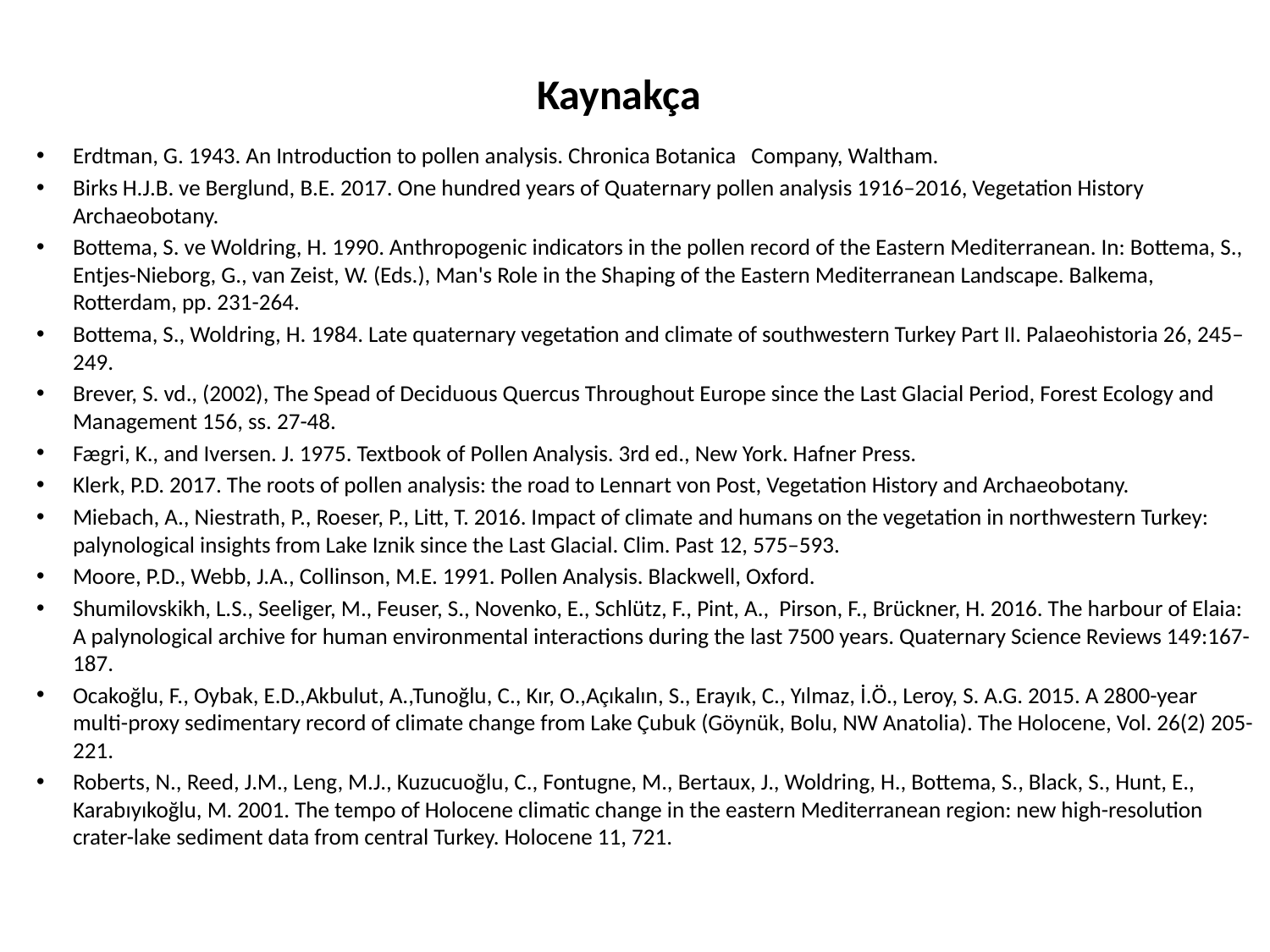

# Kaynakça
Erdtman, G. 1943. An Introduction to pollen analysis. Chronica Botanica   Company, Waltham.
Birks H.J.B. ve Berglund, B.E. 2017. One hundred years of Quaternary pollen analysis 1916–2016, Vegetation History Archaeobotany.
Bottema, S. ve Woldring, H. 1990. Anthropogenic indicators in the pollen record of the Eastern Mediterranean. In: Bottema, S., Entjes-Nieborg, G., van Zeist, W. (Eds.), Man's Role in the Shaping of the Eastern Mediterranean Landscape. Balkema, Rotterdam, pp. 231-264.
Bottema, S., Woldring, H. 1984. Late quaternary vegetation and climate of southwestern Turkey Part II. Palaeohistoria 26, 245–249.
Brever, S. vd., (2002), The Spead of Deciduous Quercus Throughout Europe since the Last Glacial Period, Forest Ecology and Management 156, ss. 27-48.
Fægri, K., and Iversen. J. 1975. Textbook of Pollen Analysis. 3rd ed., New York. Hafner Press.
Klerk, P.D. 2017. The roots of pollen analysis: the road to Lennart von Post, Vegetation History and Archaeobotany.
Miebach, A., Niestrath, P., Roeser, P., Litt, T. 2016. Impact of climate and humans on the vegetation in northwestern Turkey: palynological insights from Lake Iznik since the Last Glacial. Clim. Past 12, 575–593.
Moore, P.D., Webb, J.A., Collinson, M.E. 1991. Pollen Analysis. Blackwell, Oxford.
Shumilovskikh, L.S., Seeliger, M., Feuser, S., Novenko, E., Schlütz, F., Pint, A.,  Pirson, F., Brückner, H. 2016. The harbour of Elaia: A palynological archive for human environmental interactions during the last 7500 years. Quaternary Science Reviews 149:167-187.
Ocakoğlu, F., Oybak, E.D.,Akbulut, A.,Tunoğlu, C., Kır, O.,Açıkalın, S., Erayık, C., Yılmaz, İ.Ö., Leroy, S. A.G. 2015. A 2800-year multi-proxy sedimentary record of climate change from Lake Çubuk (Göynük, Bolu, NW Anatolia). The Holocene, Vol. 26(2) 205-221.
Roberts, N., Reed, J.M., Leng, M.J., Kuzucuoğlu, C., Fontugne, M., Bertaux, J., Woldring, H., Bottema, S., Black, S., Hunt, E., Karabıyıkoğlu, M. 2001. The tempo of Holocene climatic change in the eastern Mediterranean region: new high-resolution crater-lake sediment data from central Turkey. Holocene 11, 721.